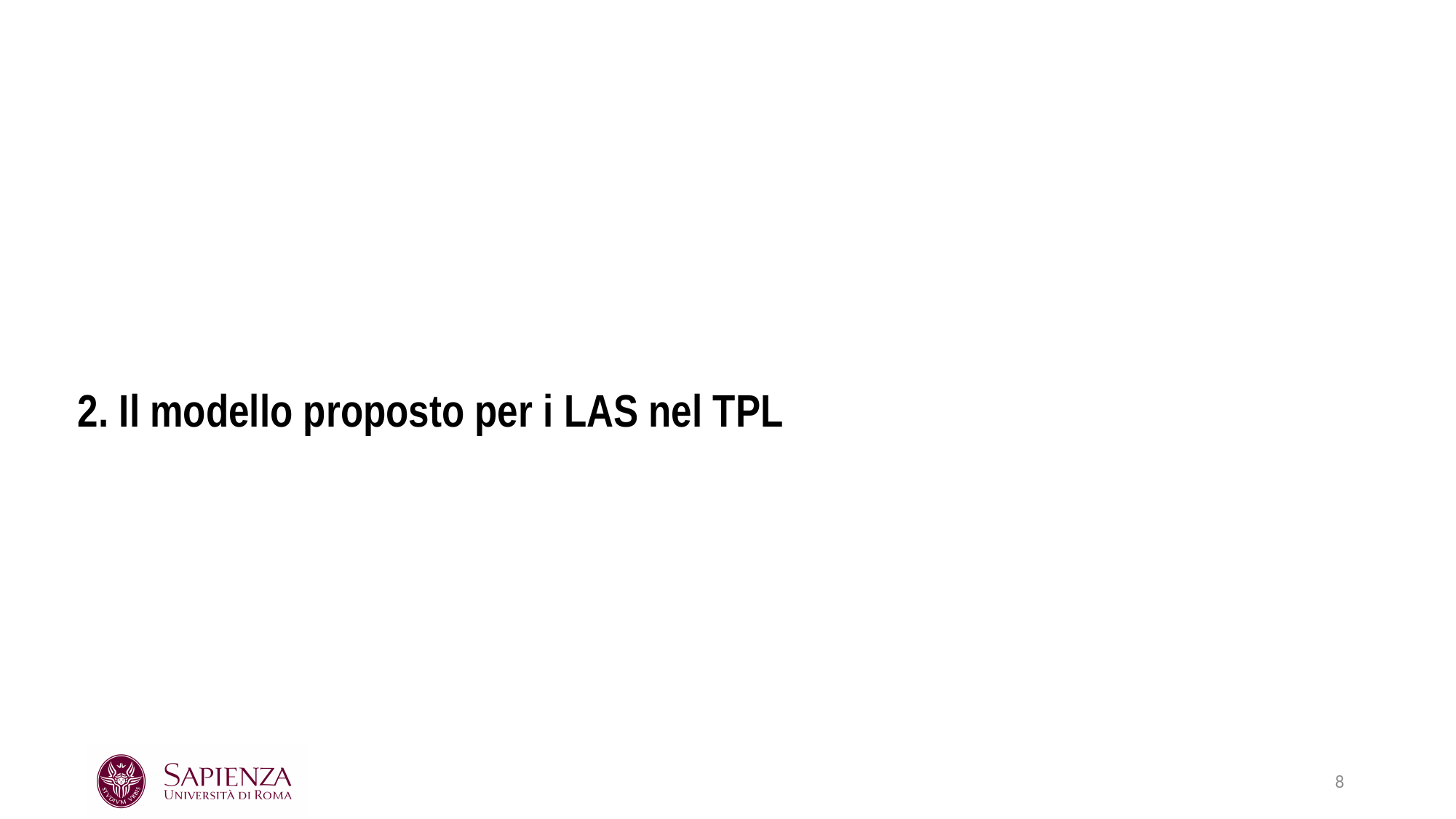

2. Il modello proposto per i LAS nel TPL

8
8